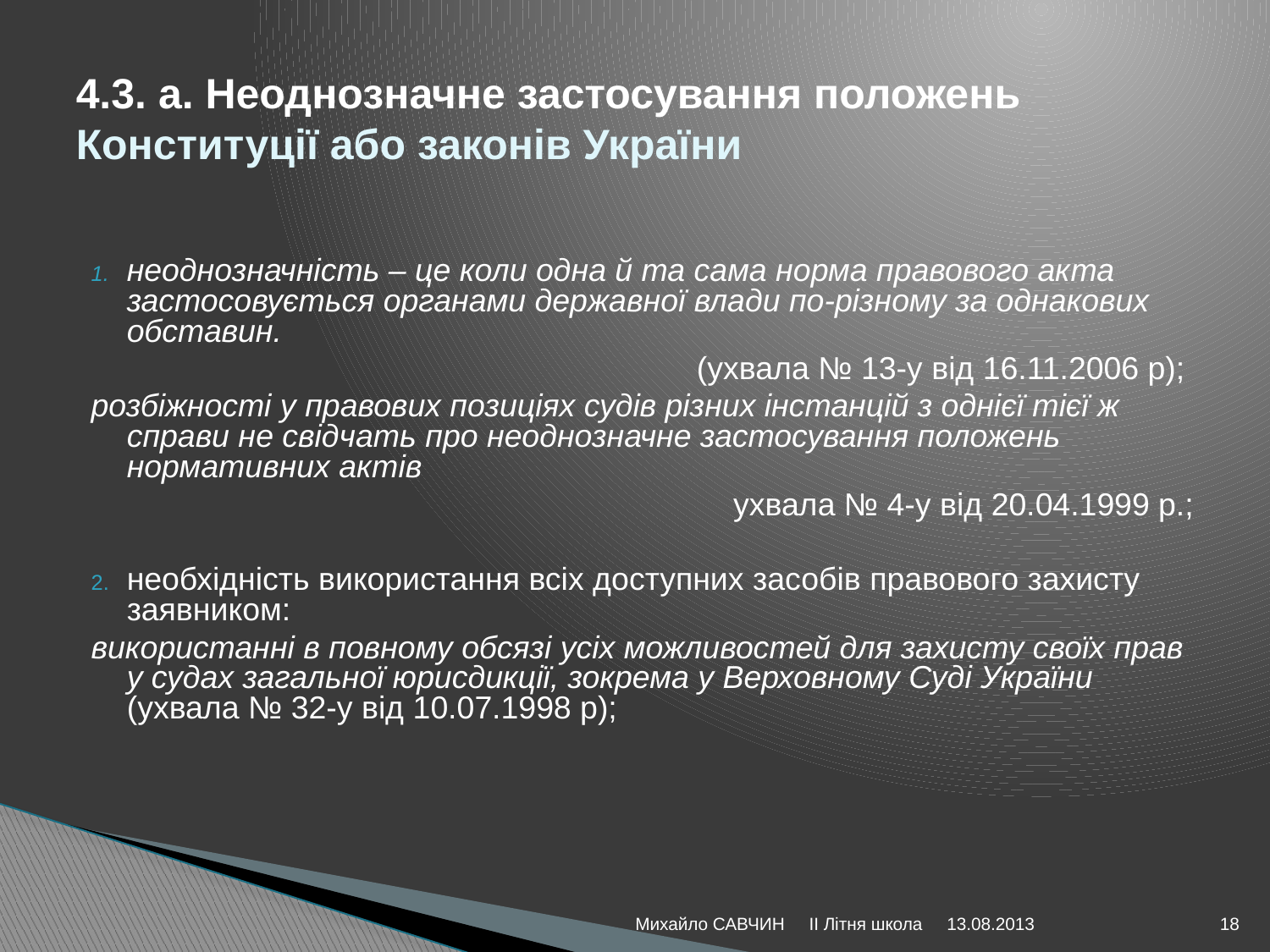

# 4.3. а. Неоднозначне застосування положень Конституції або законів України

неоднозначність – це коли одна й та сама норма правового акта застосовується органами державної влади по-різному за однакових обставин.
(ухвала № 13-у від 16.11.2006 р);
розбіжності у правових позиціях судів різних інстанцій з однієї тієї ж справи не свідчать про неоднозначне застосування положень нормативних актів
ухвала № 4-у від 20.04.1999 р.;

необхідність використання всіх доступних засобів правового захисту заявником:
використанні в повному обсязі усіх можливостей для захисту своїх прав у судах загальної юрисдикції, зокрема у Верховному Суді України (ухвала № 32-у від 10.07.1998 р);
Михайло САВЧИН     ІІ Літня школа
13.08.2013
18